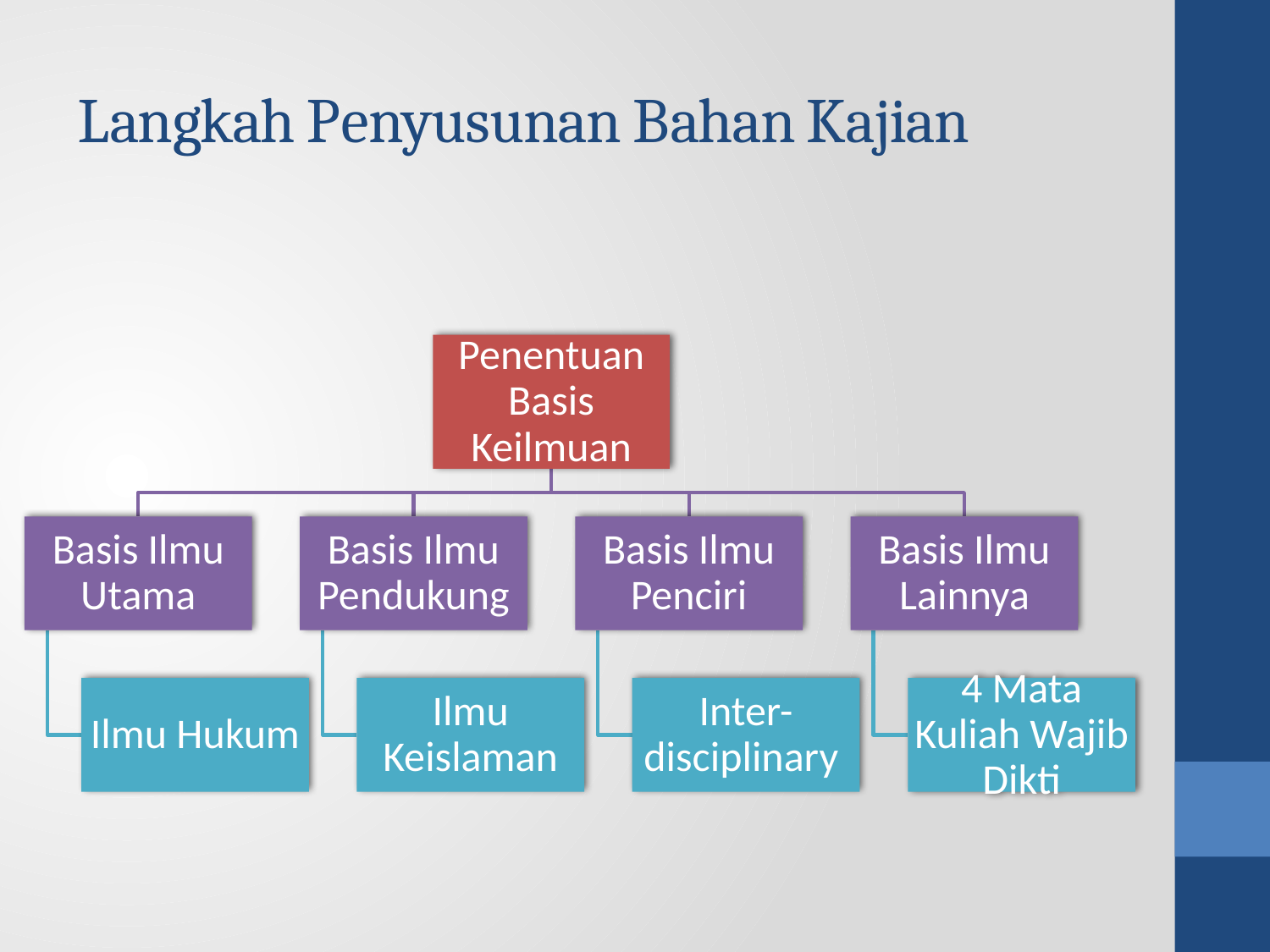

# Langkah Penyusunan Bahan Kajian
Penentuan Basis Keilmuan
Basis Ilmu Utama
Ilmu Hukum
Basis Ilmu Pendukung
Ilmu Keislaman
Basis Ilmu Penciri
Inter-disciplinary
Basis Ilmu Lainnya
4 Mata Kuliah Wajib Dikti